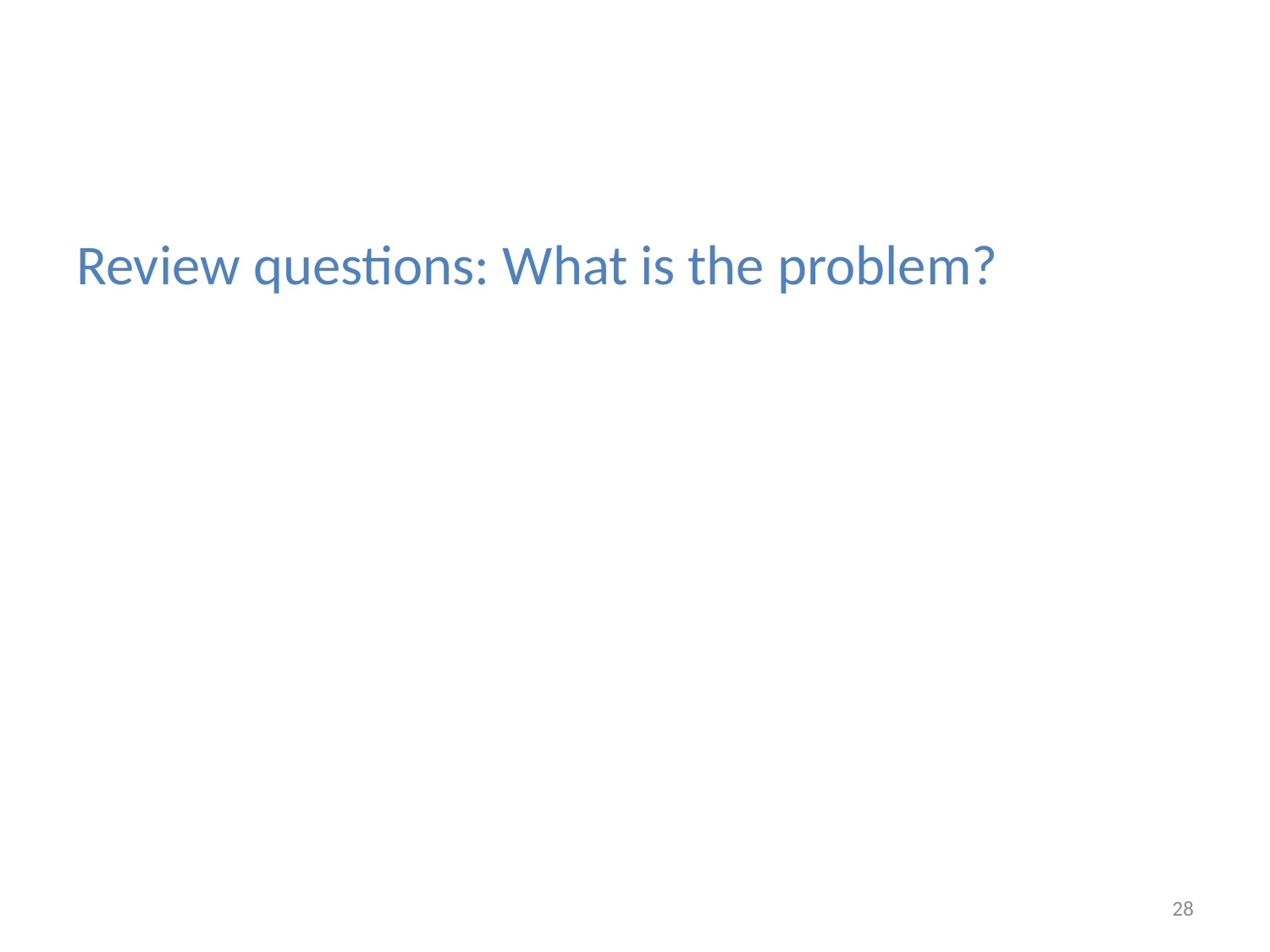

#
Review questions: What is the problem?
28